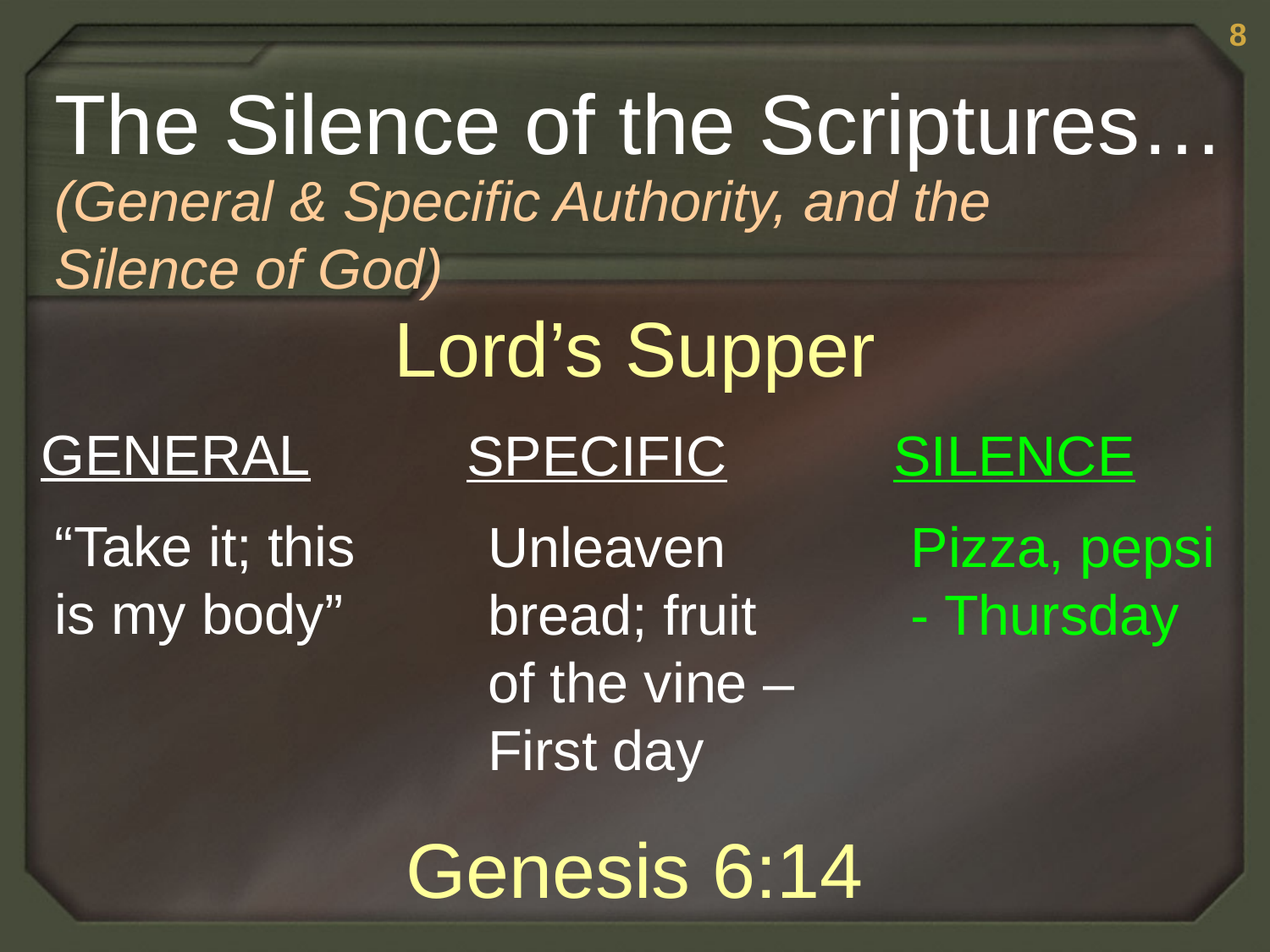

8
The Silence of the Scriptures…
(General & Specific Authority, and the Silence of God)
Lord’s Supper
GENERAL
“Take it; this is my body”
SILENCE
Pizza, pepsi - Thursday
SPECIFIC
Unleaven bread; fruit of the vine – First day
Genesis 6:14